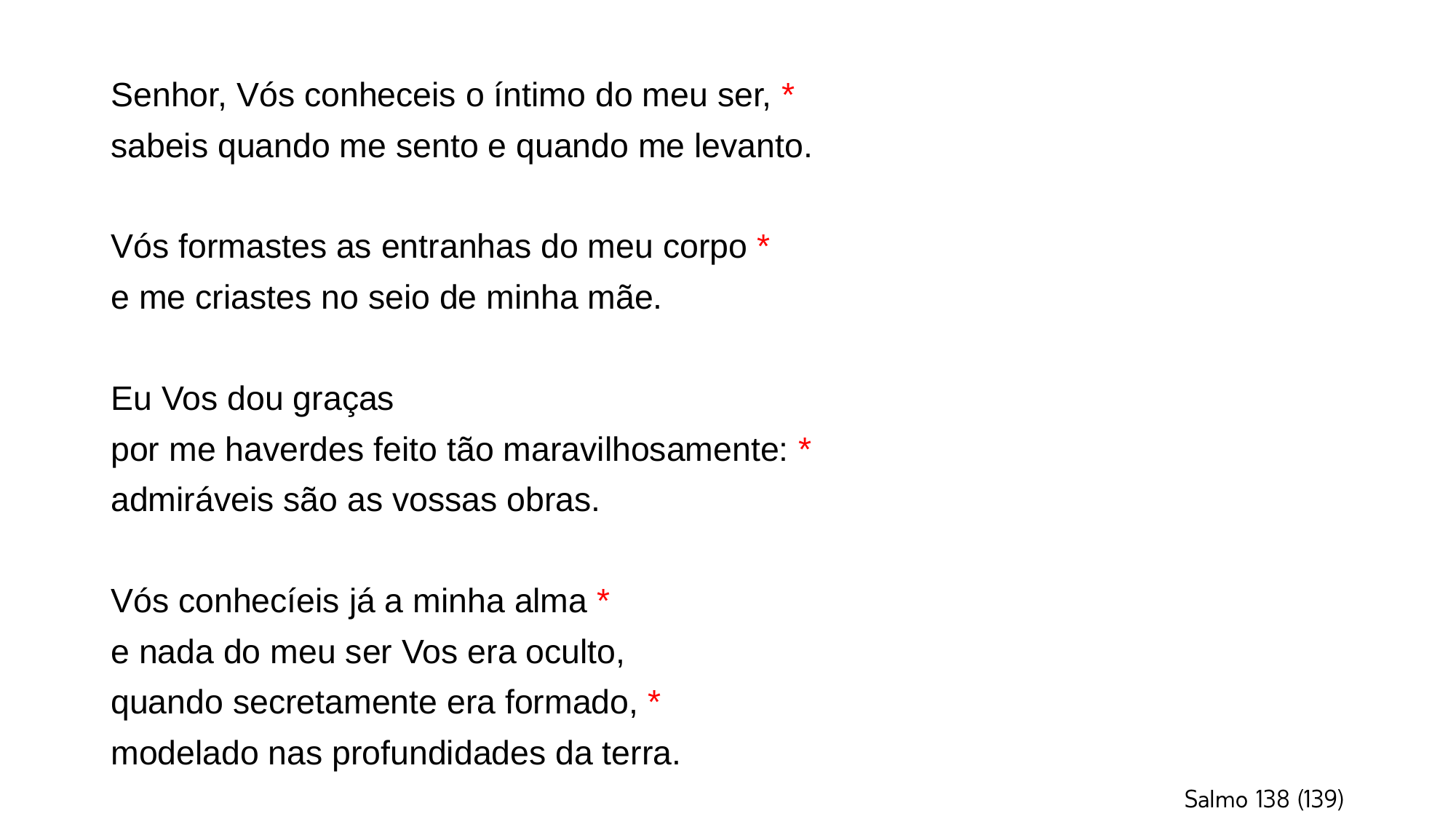

Senhor, Vós conheceis o íntimo do meu ser, *
sabeis quando me sento e quando me levanto.

Vós formastes as entranhas do meu corpo *
e me criastes no seio de minha mãe.

Eu Vos dou graças
por me haverdes feito tão maravilhosamente: *
admiráveis são as vossas obras.

Vós conhecíeis já a minha alma *
e nada do meu ser Vos era oculto,
quando secretamente era formado, *
modelado nas profundidades da terra.
Salmo 138 (139)